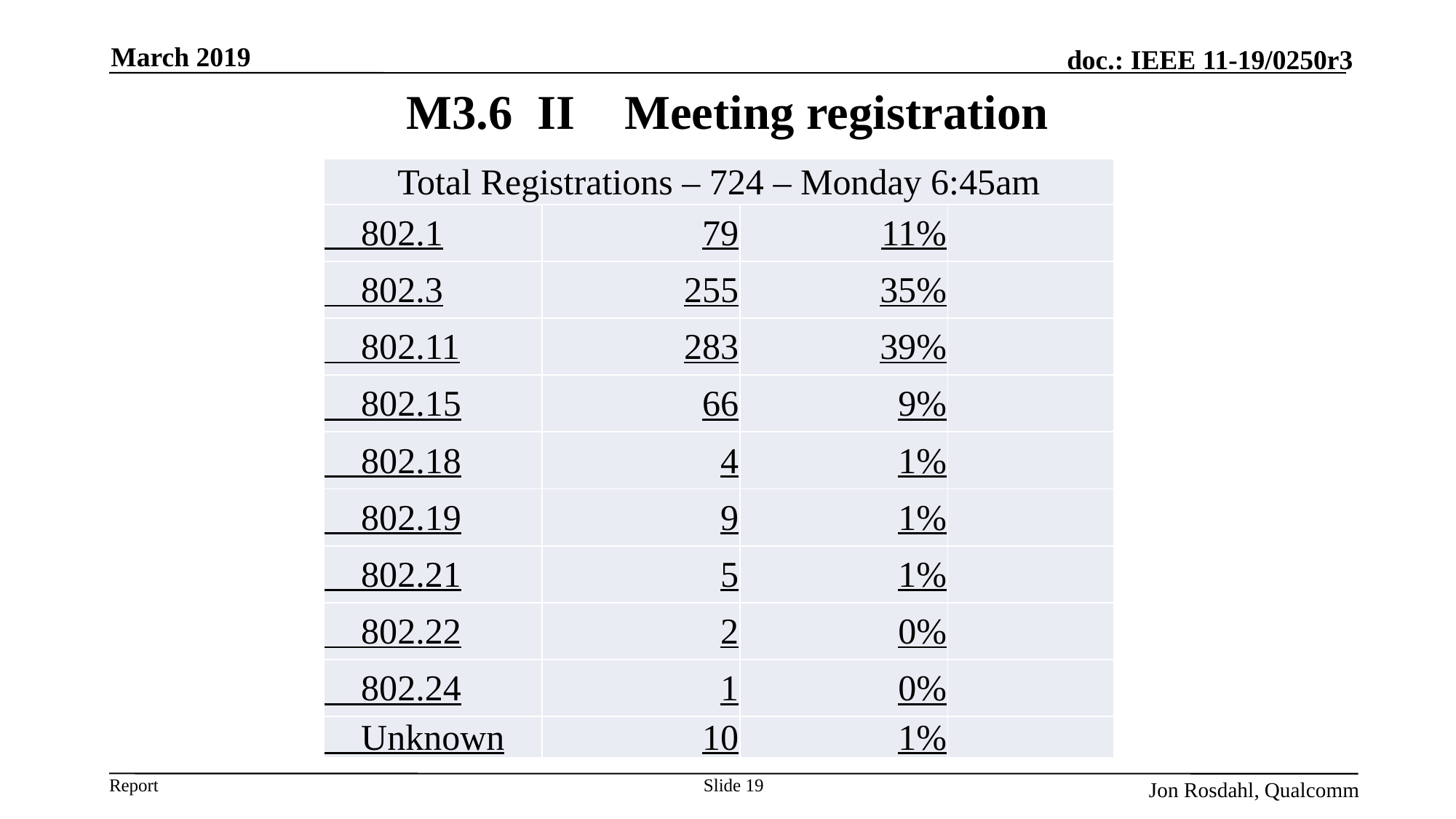

March 2019
# M3.6  II	Meeting registration
| Total Registrations – 724 – Monday 6:45am |  |  |  |
| --- | --- | --- | --- |
| 802.1 | 79 | 11% |  |
| 802.3 | 255 | 35% |  |
| 802.11 | 283 | 39% |  |
| 802.15 | 66 | 9% |  |
| 802.18 | 4 | 1% |  |
| 802.19 | 9 | 1% |  |
| 802.21 | 5 | 1% |  |
| 802.22 | 2 | 0% |  |
| 802.24 | 1 | 0% |  |
| Unknown | 10 | 1% |  |
Slide 19
Jon Rosdahl, Qualcomm